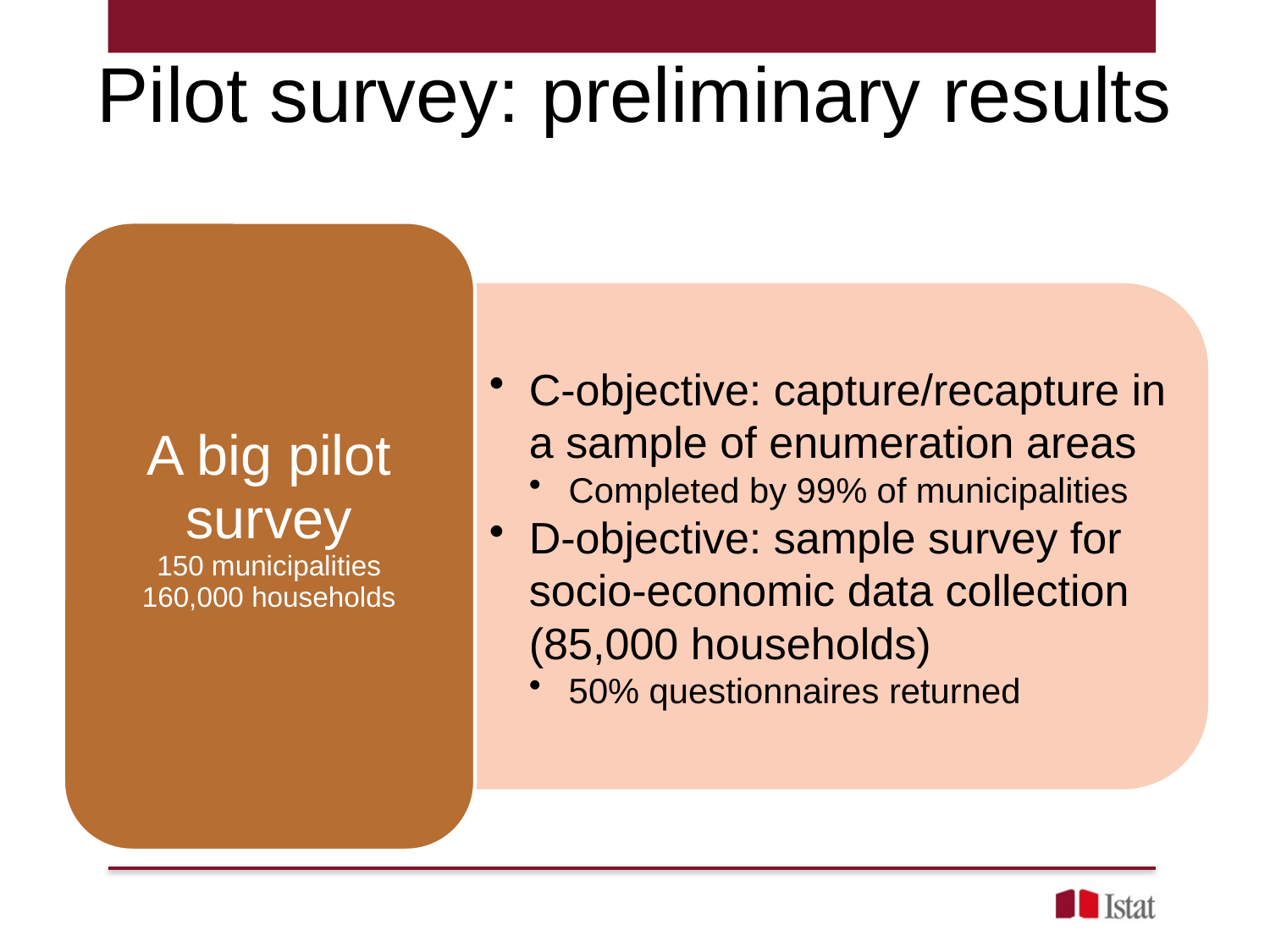

# Pilot survey: preliminary results
A big pilot survey
150 municipalities
160,000 households
C-objective: capture/recapture in a sample of enumeration areas
Completed by 99% of municipalities
D-objective: sample survey for socio-economic data collection (85,000 households)
50% questionnaires returned